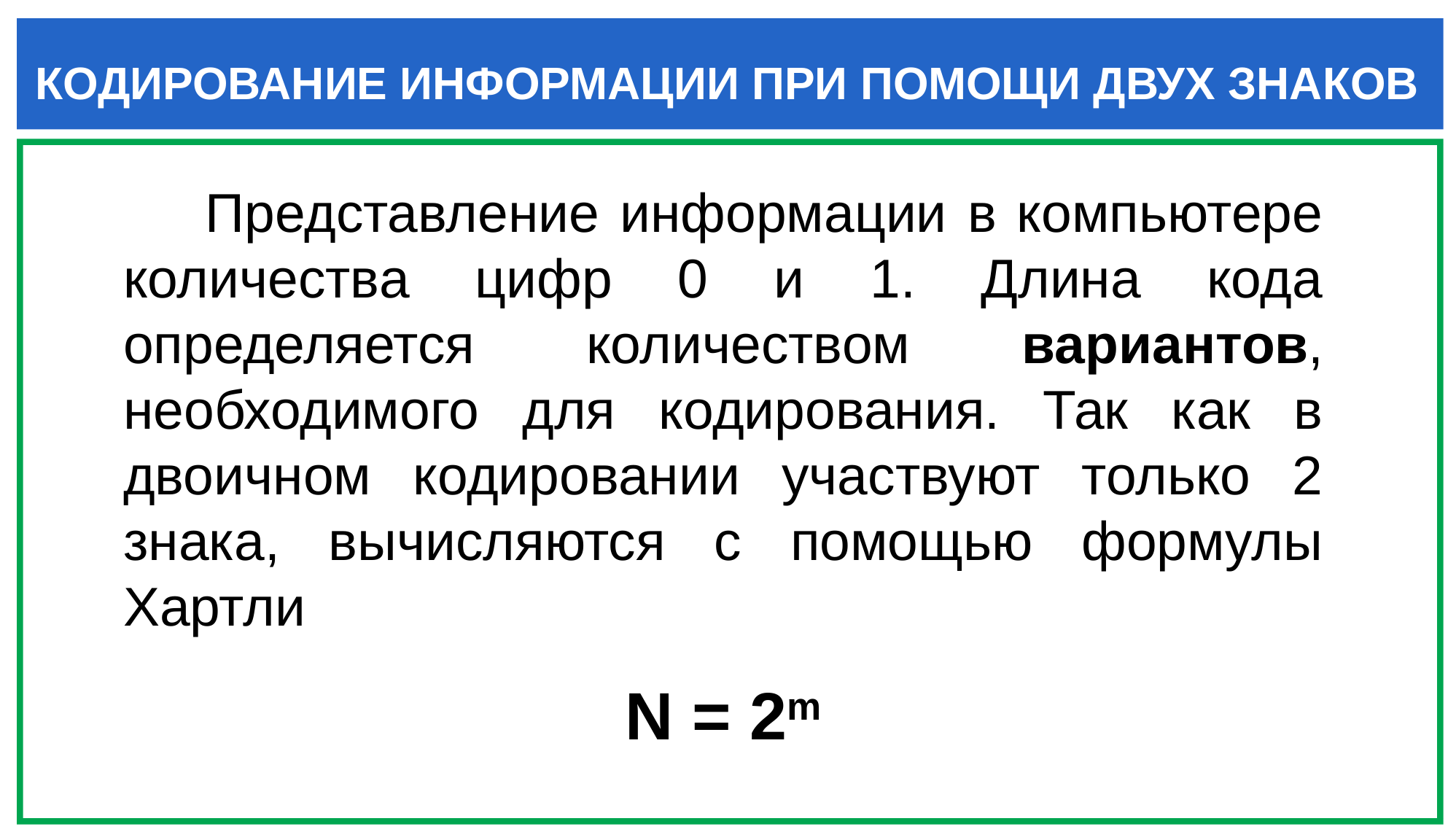

КОДИРОВАНИЕ ИНФОРМАЦИИ ПРИ ПОМОЩИ ДВУХ ЗНАКОВ
    Представление информации в компьютере количества цифр 0 и 1. Длина кода определяется количеством вариантов, необходимого для кодирования. Так как в двоичном кодировании участвуют только 2 знака, вычисляются с помощью формулы Хартли

N = 2m